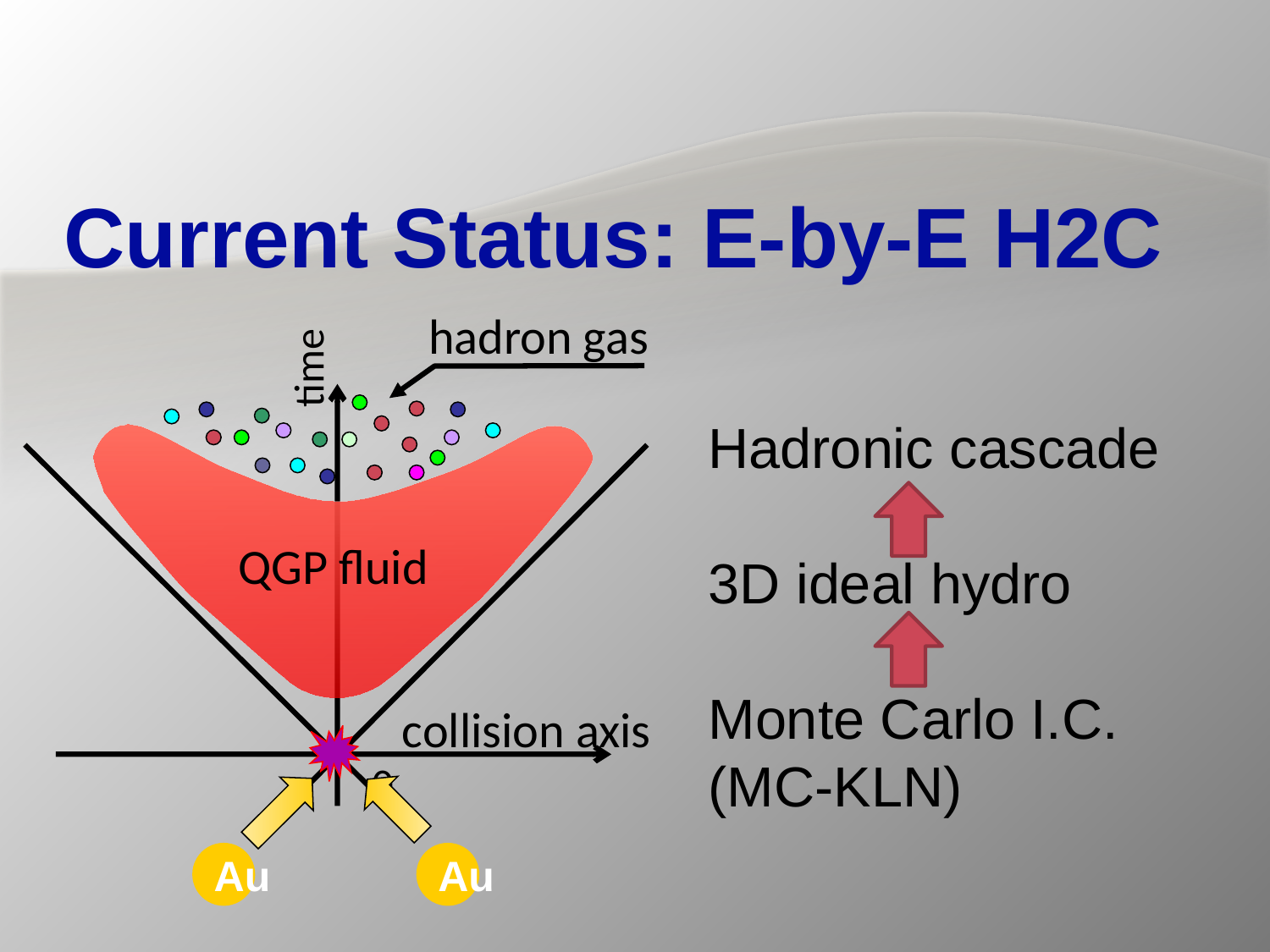

# Current Status: E-by-E H2C
hadron gas
time

Hadronic cascade

3D ideal hydro

Monte Carlo I.C.
(MC-KLN)

QGP fluid

collision axis

0

Au
Au